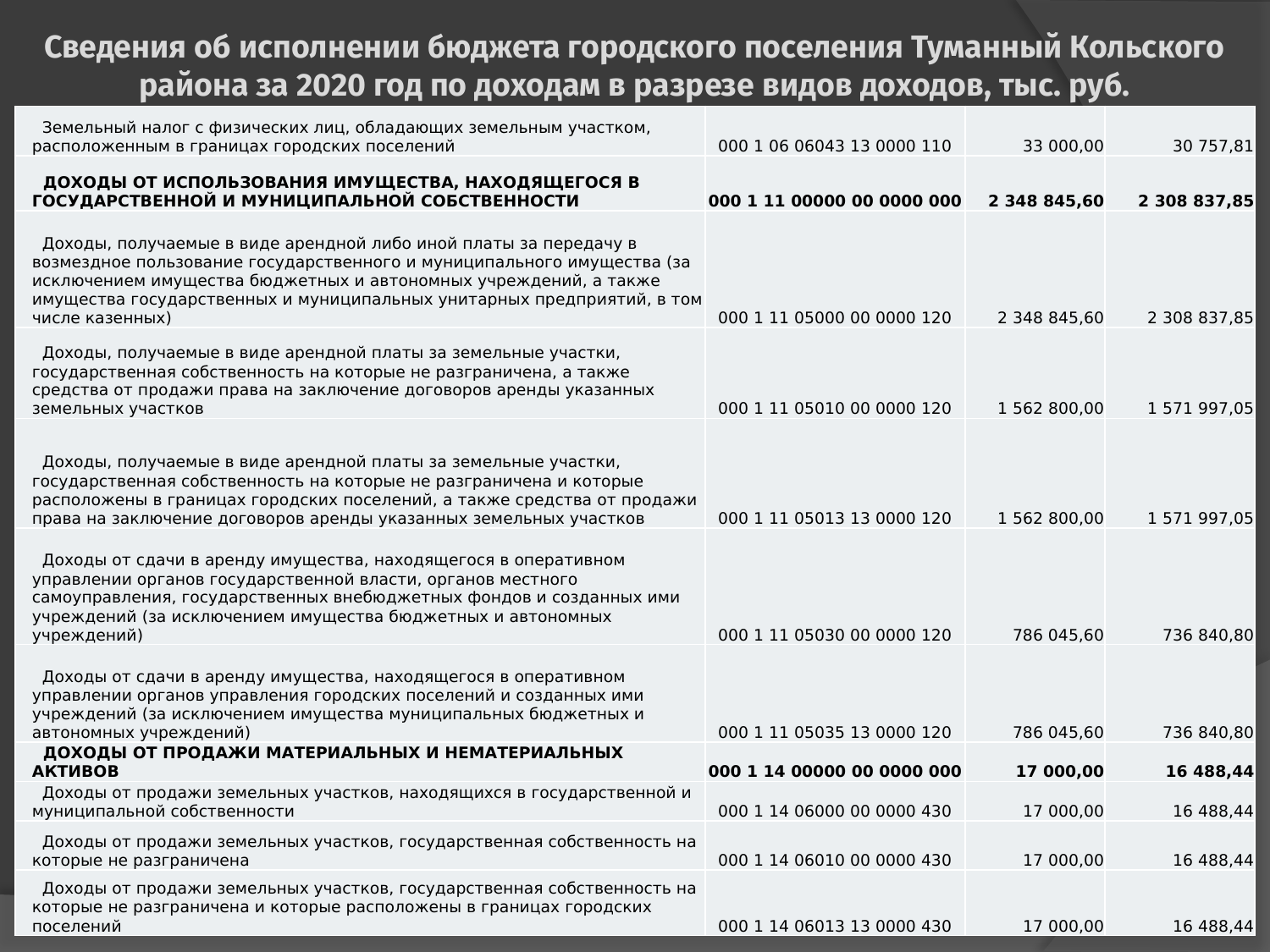

Сведения об исполнении бюджета городского поселения Туманный Кольского района за 2020 год по доходам в разрезе видов доходов, тыс. руб.
| Земельный налог с физических лиц, обладающих земельным участком, расположенным в границах городских поселений | 000 1 06 06043 13 0000 110 | 33 000,00 | 30 757,81 |
| --- | --- | --- | --- |
| ДОХОДЫ ОТ ИСПОЛЬЗОВАНИЯ ИМУЩЕСТВА, НАХОДЯЩЕГОСЯ В ГОСУДАРСТВЕННОЙ И МУНИЦИПАЛЬНОЙ СОБСТВЕННОСТИ | 000 1 11 00000 00 0000 000 | 2 348 845,60 | 2 308 837,85 |
| Доходы, получаемые в виде арендной либо иной платы за передачу в возмездное пользование государственного и муниципального имущества (за исключением имущества бюджетных и автономных учреждений, а также имущества государственных и муниципальных унитарных предприятий, в том числе казенных) | 000 1 11 05000 00 0000 120 | 2 348 845,60 | 2 308 837,85 |
| Доходы, получаемые в виде арендной платы за земельные участки, государственная собственность на которые не разграничена, а также средства от продажи права на заключение договоров аренды указанных земельных участков | 000 1 11 05010 00 0000 120 | 1 562 800,00 | 1 571 997,05 |
| Доходы, получаемые в виде арендной платы за земельные участки, государственная собственность на которые не разграничена и которые расположены в границах городских поселений, а также средства от продажи права на заключение договоров аренды указанных земельных участков | 000 1 11 05013 13 0000 120 | 1 562 800,00 | 1 571 997,05 |
| Доходы от сдачи в аренду имущества, находящегося в оперативном управлении органов государственной власти, органов местного самоуправления, государственных внебюджетных фондов и созданных ими учреждений (за исключением имущества бюджетных и автономных учреждений) | 000 1 11 05030 00 0000 120 | 786 045,60 | 736 840,80 |
| Доходы от сдачи в аренду имущества, находящегося в оперативном управлении органов управления городских поселений и созданных ими учреждений (за исключением имущества муниципальных бюджетных и автономных учреждений) | 000 1 11 05035 13 0000 120 | 786 045,60 | 736 840,80 |
| ДОХОДЫ ОТ ПРОДАЖИ МАТЕРИАЛЬНЫХ И НЕМАТЕРИАЛЬНЫХ АКТИВОВ | 000 1 14 00000 00 0000 000 | 17 000,00 | 16 488,44 |
| Доходы от продажи земельных участков, находящихся в государственной и муниципальной собственности | 000 1 14 06000 00 0000 430 | 17 000,00 | 16 488,44 |
| Доходы от продажи земельных участков, государственная собственность на которые не разграничена | 000 1 14 06010 00 0000 430 | 17 000,00 | 16 488,44 |
| Доходы от продажи земельных участков, государственная собственность на которые не разграничена и которые расположены в границах городских поселений | 000 1 14 06013 13 0000 430 | 17 000,00 | 16 488,44 |